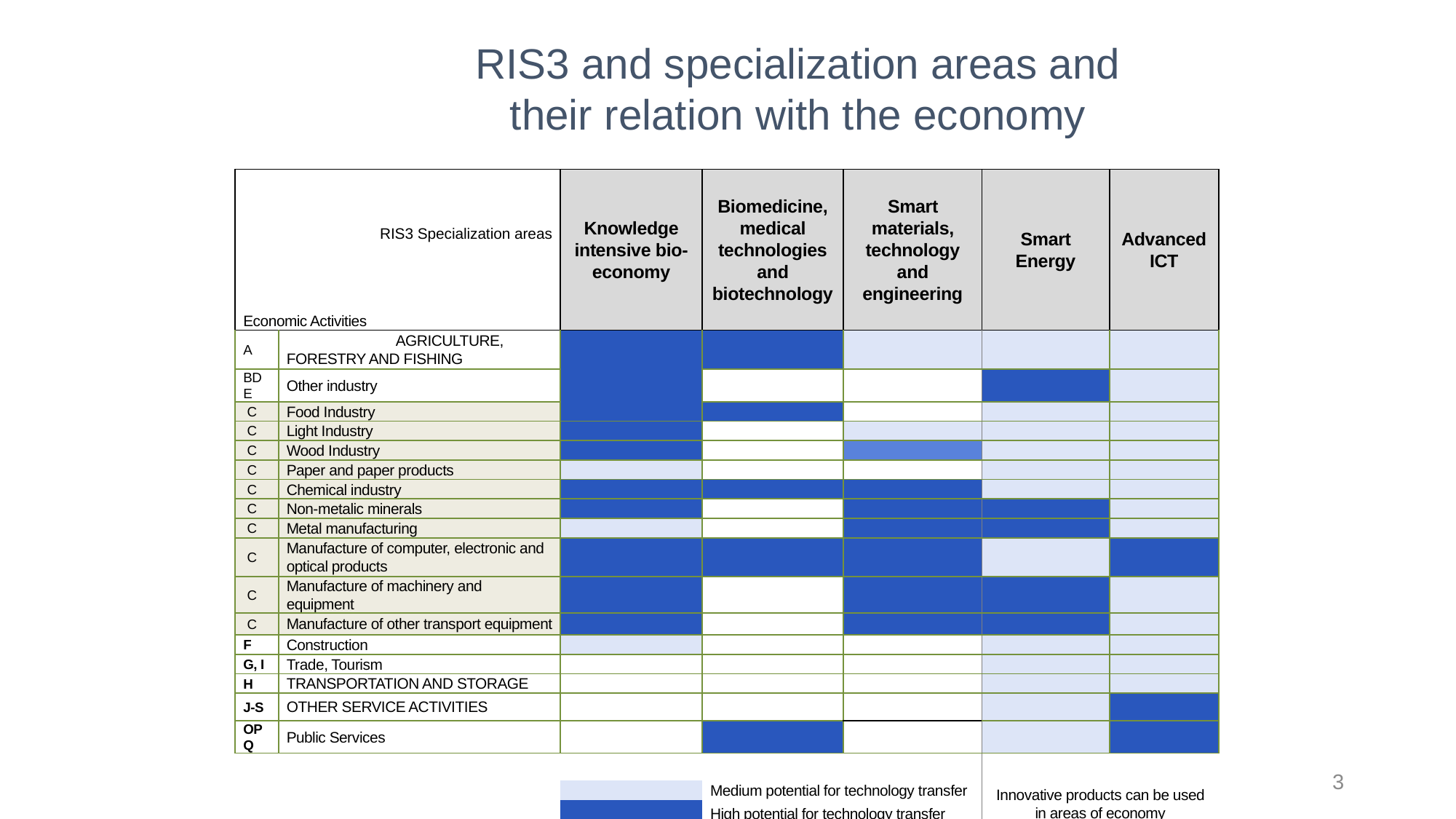

RIS3 and specialization areas and their relation with the economy
| RIS3 Specialization areas       Economic Activities |  | Knowledge intensive bio-economy | Biomedicine, medical technologies and biotechnology | Smart materials, technology and engineering | Smart Energy | Advanced ICT |
| --- | --- | --- | --- | --- | --- | --- |
| A | AGRICULTURE, FORESTRY AND FISHING |  |  |  |  |  |
| BDE | Other industry |  |  |  |  |  |
| C | Food Industry |  |  |  |  |  |
| C | Light Industry |  |  |  |  |  |
| C | Wood Industry |  |  |  |  |  |
| C | Paper and paper products |  |  |  |  |  |
| C | Chemical industry |  |  |  |  |  |
| C | Non-metalic minerals |  |  |  |  |  |
| C | Metal manufacturing |  |  |  |  |  |
| C | Manufacture of computer, electronic and optical products |  |  |  |  |  |
| C | Manufacture of machinery and equipment |  |  |  |  |  |
| C | Manufacture of other transport equipment |  |  |  |  |  |
| F | Construction |  |  |  |  |  |
| G, I | Trade, Tourism |  |  |  |  |  |
| H | TRANSPORTATION AND STORAGE |  |  |  |  |  |
| J-S | OTHER SERVICE ACTIVITIES |  |  |  |  |  |
| OPQ | Public Services |  |  |  |  |  |
|  |  |  |  |  |  |  |
|  |  |  | Medium potential for technology transfer |  | Innovative products can be used in areas of economy |  |
|  |  |  | High potential for technology transfer |  |  |  |
3